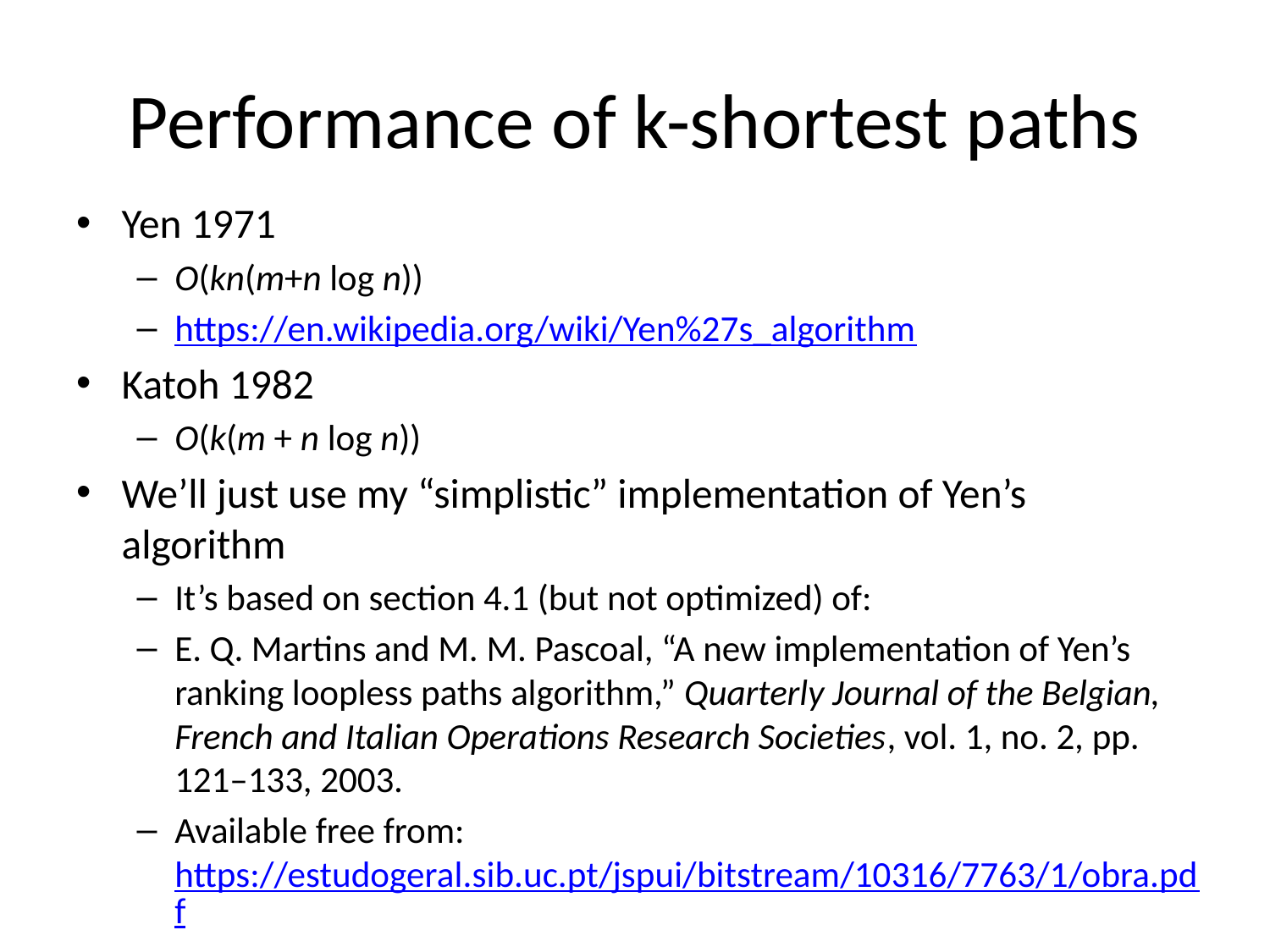

# Performance of k-shortest paths
Yen 1971
O(kn(m+n log n))
https://en.wikipedia.org/wiki/Yen%27s_algorithm
Katoh 1982
O(k(m + n log n))
We’ll just use my “simplistic” implementation of Yen’s algorithm
It’s based on section 4.1 (but not optimized) of:
E. Q. Martins and M. M. Pascoal, “A new implementation of Yen’s ranking loopless paths algorithm,” Quarterly Journal of the Belgian, French and Italian Operations Research Societies, vol. 1, no. 2, pp. 121–133, 2003.
Available free from: https://estudogeral.sib.uc.pt/jspui/bitstream/10316/7763/1/obra.pdf